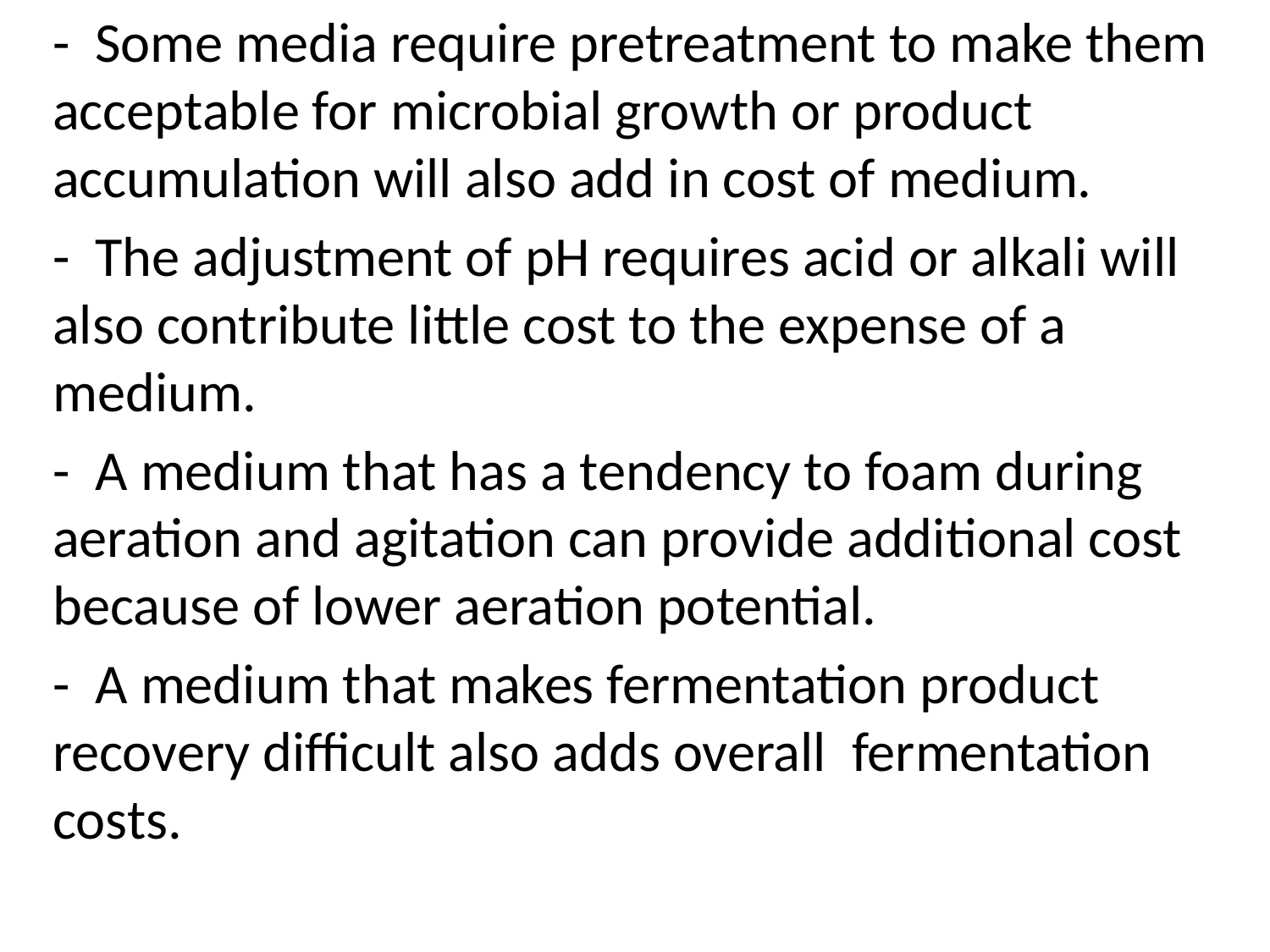

-  Some media require pretreatment to make them acceptable for microbial growth or product accumulation will also add in cost of medium.
	-  The adjustment of pH requires acid or alkali will also contribute little cost to the expense of a medium.
	-  A medium that has a tendency to foam during aeration and agitation can provide additional cost because of lower aeration potential.
	-  A medium that makes fermentation product recovery difficult also adds overall  fermentation costs.